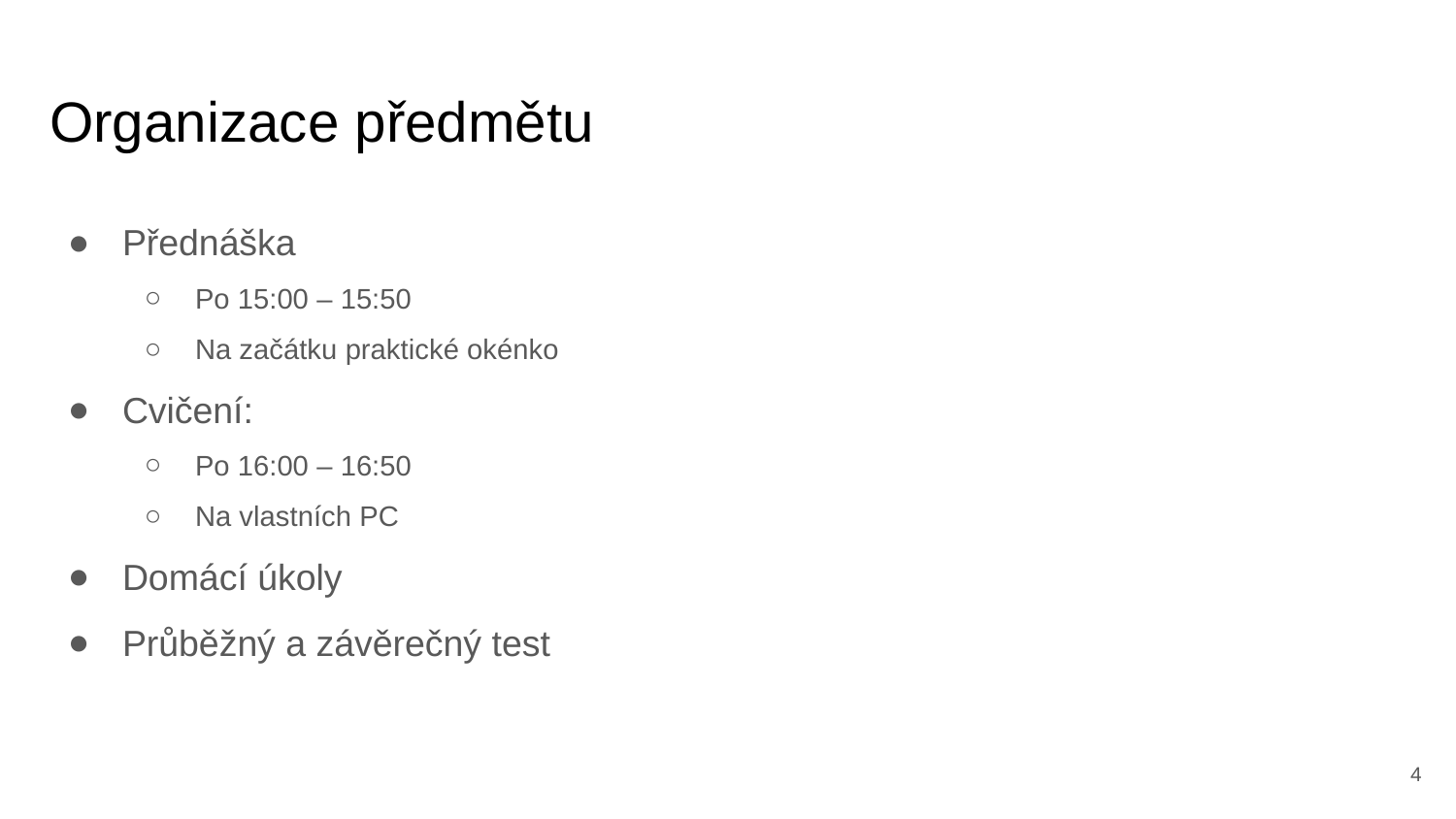

# Organizace předmětu
Přednáška
Po 15:00 – 15:50
Na začátku praktické okénko
Cvičení:
Po 16:00 – 16:50
Na vlastních PC
Domácí úkoly
Průběžný a závěrečný test

4